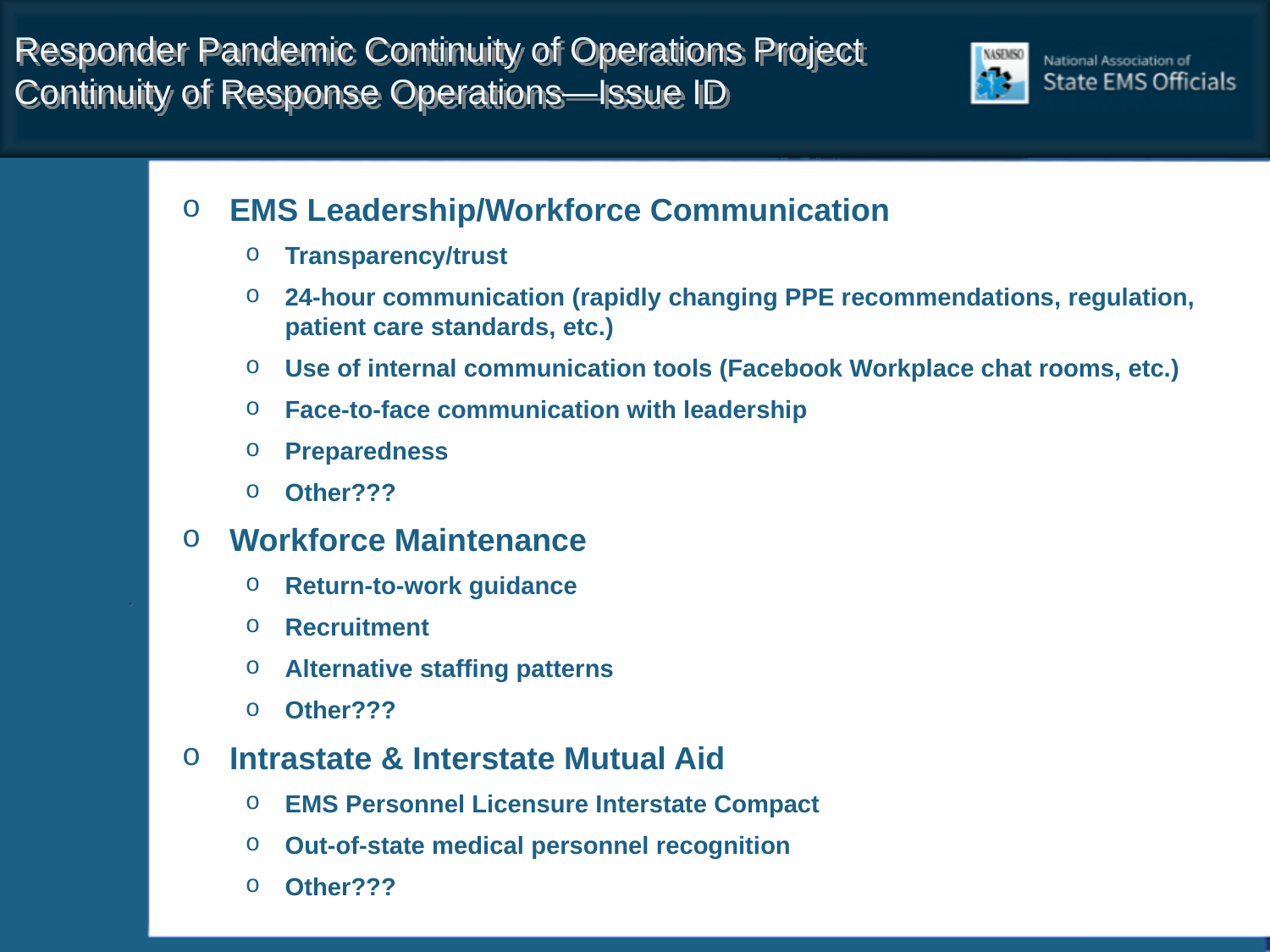

Responder Pandemic Continuity of Operations Project
Continuity of Response Operations—Issue ID
EMS Leadership/Workforce Communication
Transparency/trust
24-hour communication (rapidly changing PPE recommendations, regulation, patient care standards, etc.)
Use of internal communication tools (Facebook Workplace chat rooms, etc.)
Face-to-face communication with leadership
Preparedness
Other???
Workforce Maintenance
Return-to-work guidance
Recruitment
Alternative staffing patterns
Other???
Intrastate & Interstate Mutual Aid
EMS Personnel Licensure Interstate Compact
Out-of-state medical personnel recognition
Other???